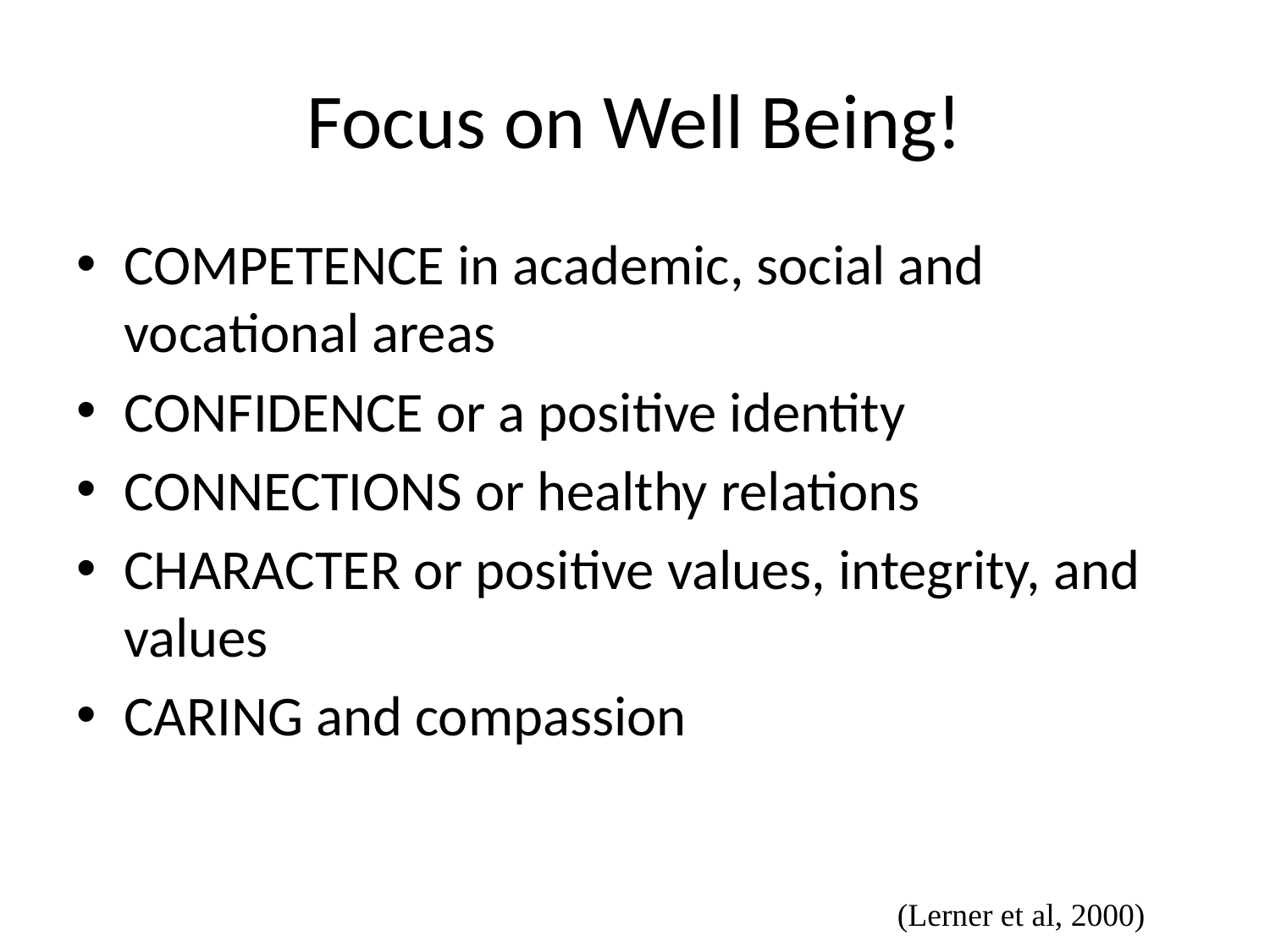

# Focus on Well Being!
COMPETENCE in academic, social and vocational areas
CONFIDENCE or a positive identity
CONNECTIONS or healthy relations
CHARACTER or positive values, integrity, and values
CARING and compassion
(Lerner et al, 2000)